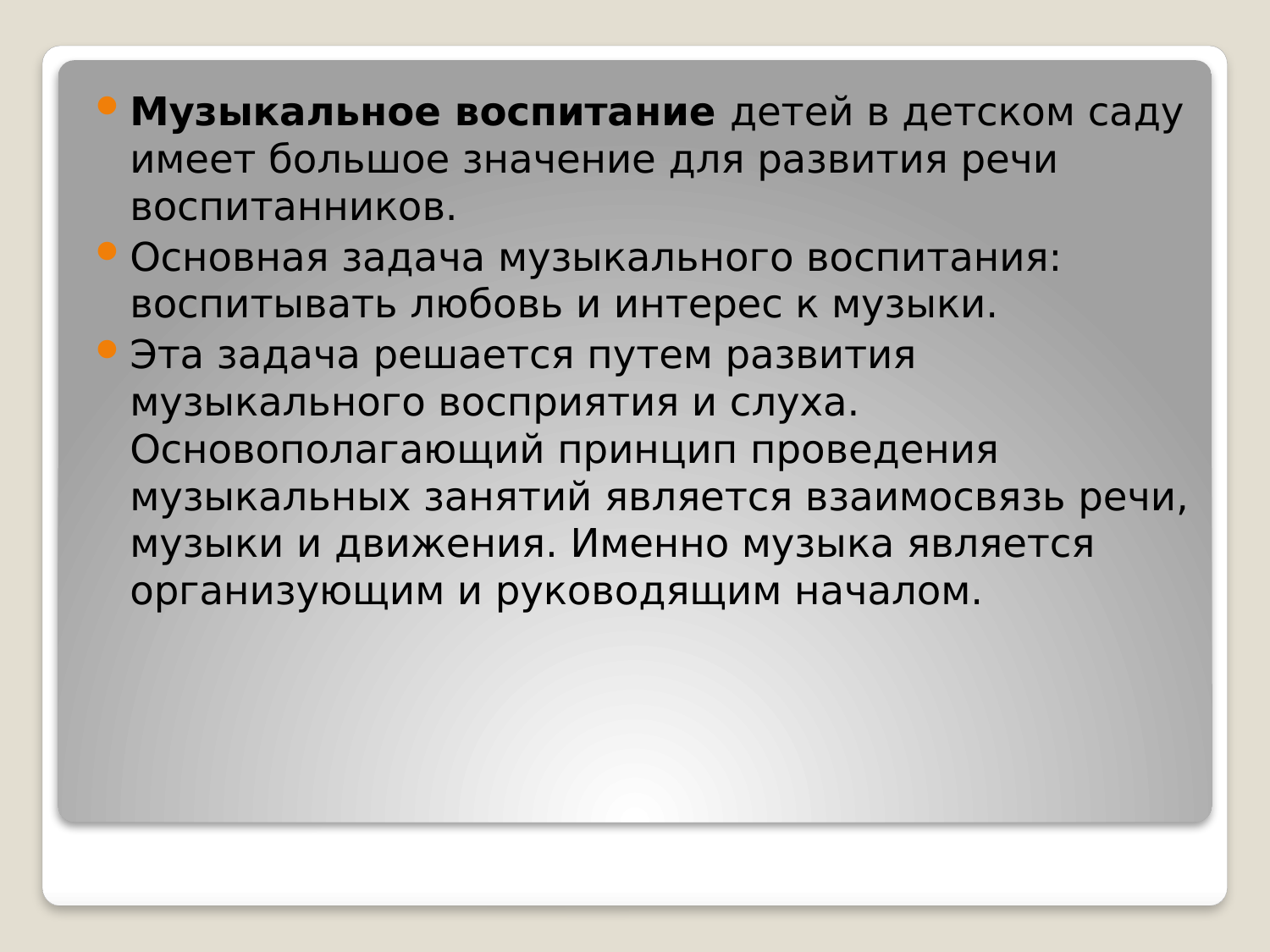

Музыкальное воспитание детей в детском саду имеет большое значение для развития речи воспитанников.
Основная задача музыкального воспитания: воспитывать любовь и интерес к музыки.
Эта задача решается путем развития музыкального восприятия и слуха. Основополагающий принцип проведения музыкальных занятий является взаимосвязь речи, музыки и движения. Именно музыка является организующим и руководящим началом.

#